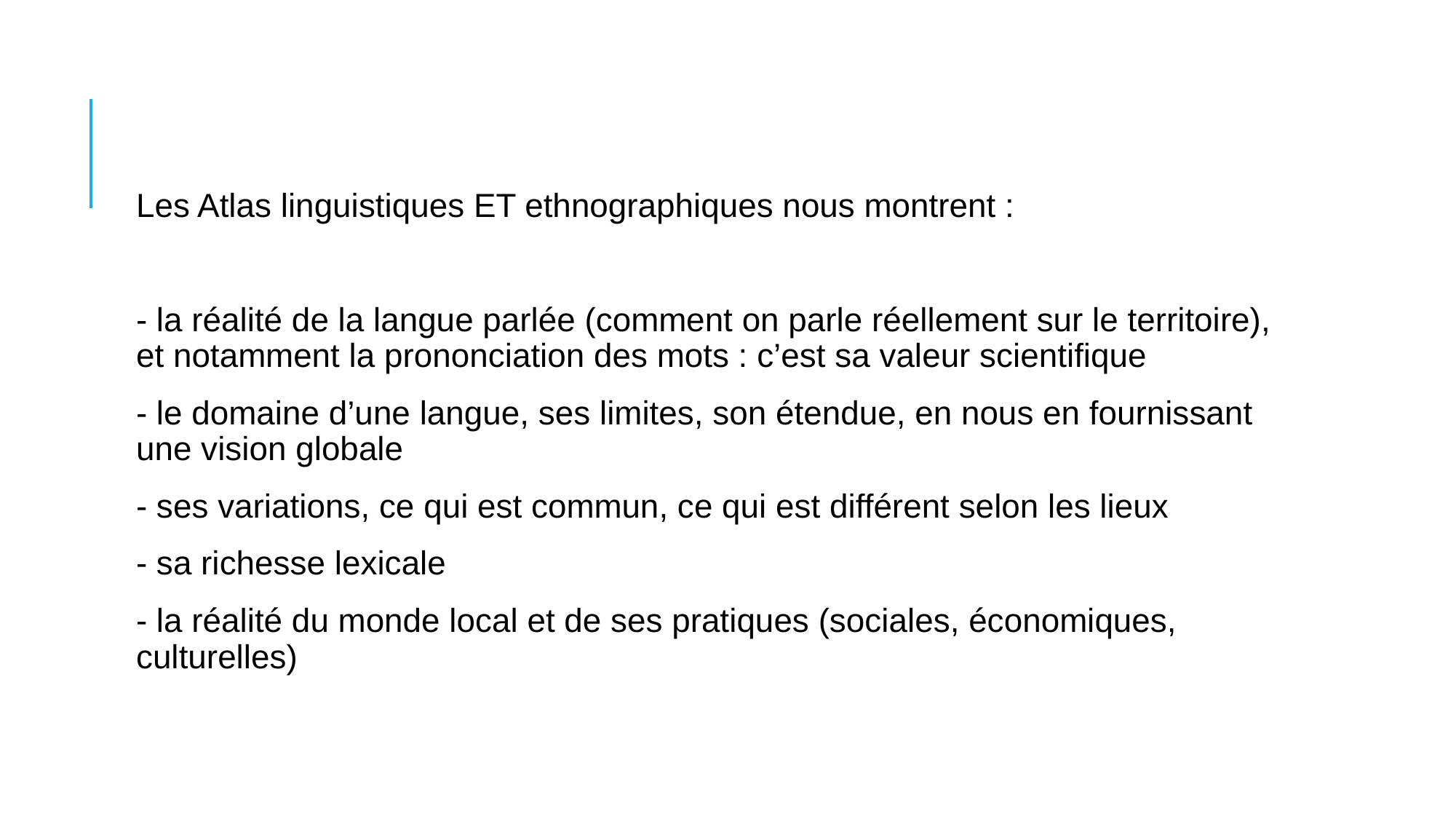

Les Atlas linguistiques ET ethnographiques nous montrent :

- la réalité de la langue parlée (comment on parle réellement sur le territoire), et notamment la prononciation des mots : c’est sa valeur scientifique
- le domaine d’une langue, ses limites, son étendue, en nous en fournissant une vision globale
- ses variations, ce qui est commun, ce qui est différent selon les lieux
- sa richesse lexicale
- la réalité du monde local et de ses pratiques (sociales, économiques, culturelles)